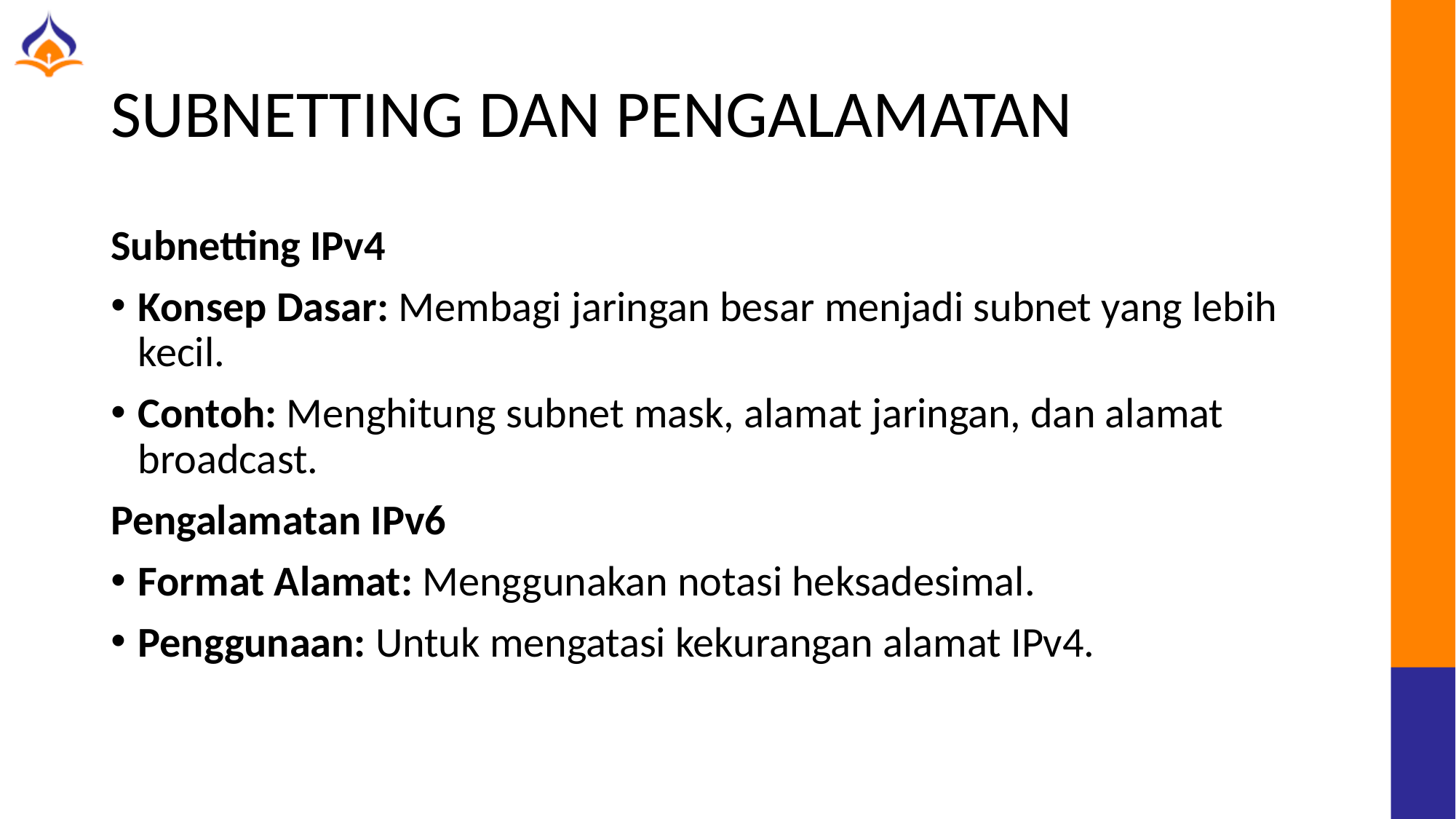

# SUBNETTING DAN PENGALAMATAN
Subnetting IPv4
Konsep Dasar: Membagi jaringan besar menjadi subnet yang lebih kecil.
Contoh: Menghitung subnet mask, alamat jaringan, dan alamat broadcast.
Pengalamatan IPv6
Format Alamat: Menggunakan notasi heksadesimal.
Penggunaan: Untuk mengatasi kekurangan alamat IPv4.